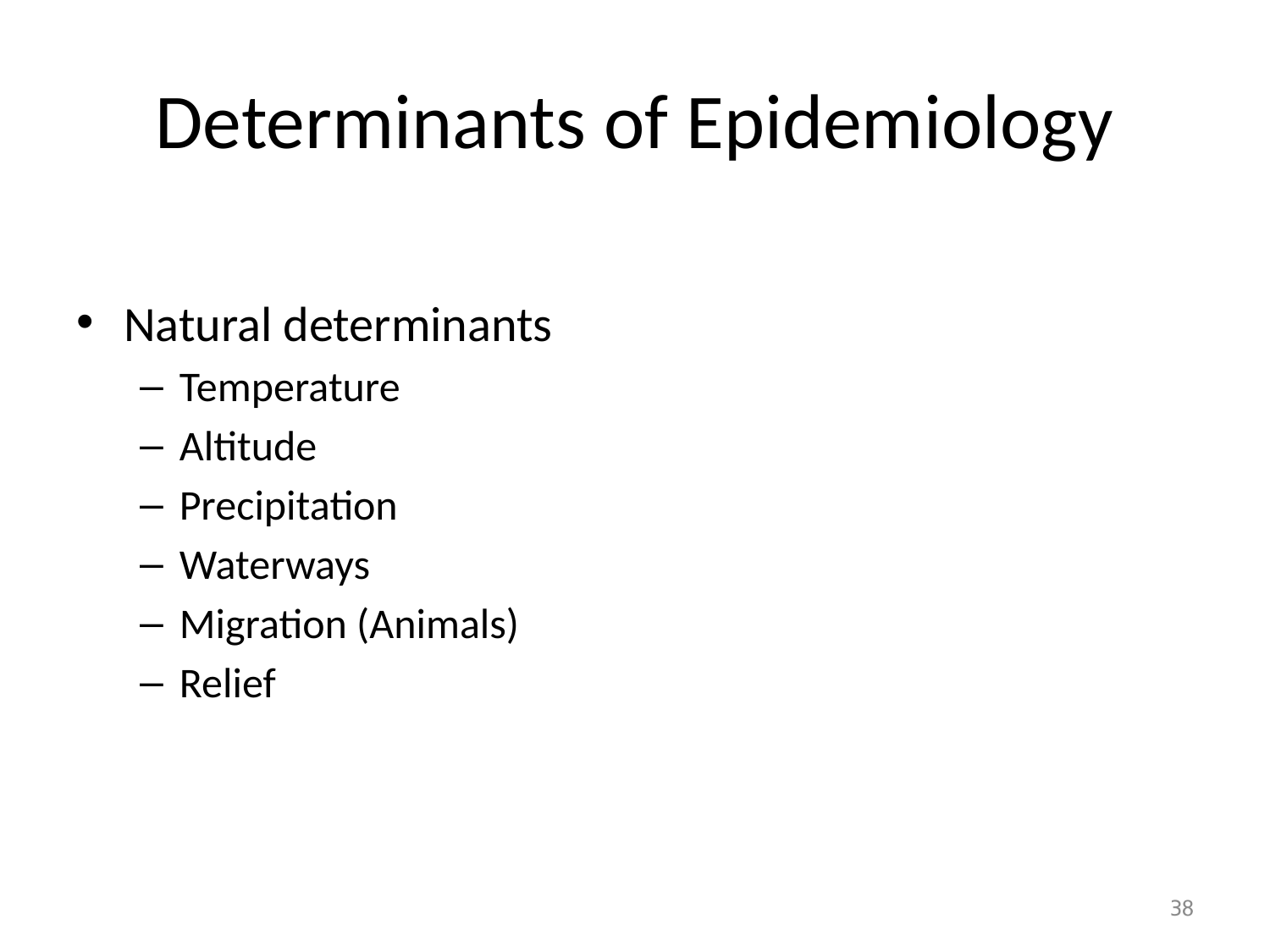

# Determinants of Epidemiology
Natural determinants
Temperature
Altitude
Precipitation
Waterways
Migration (Animals)
Relief

38